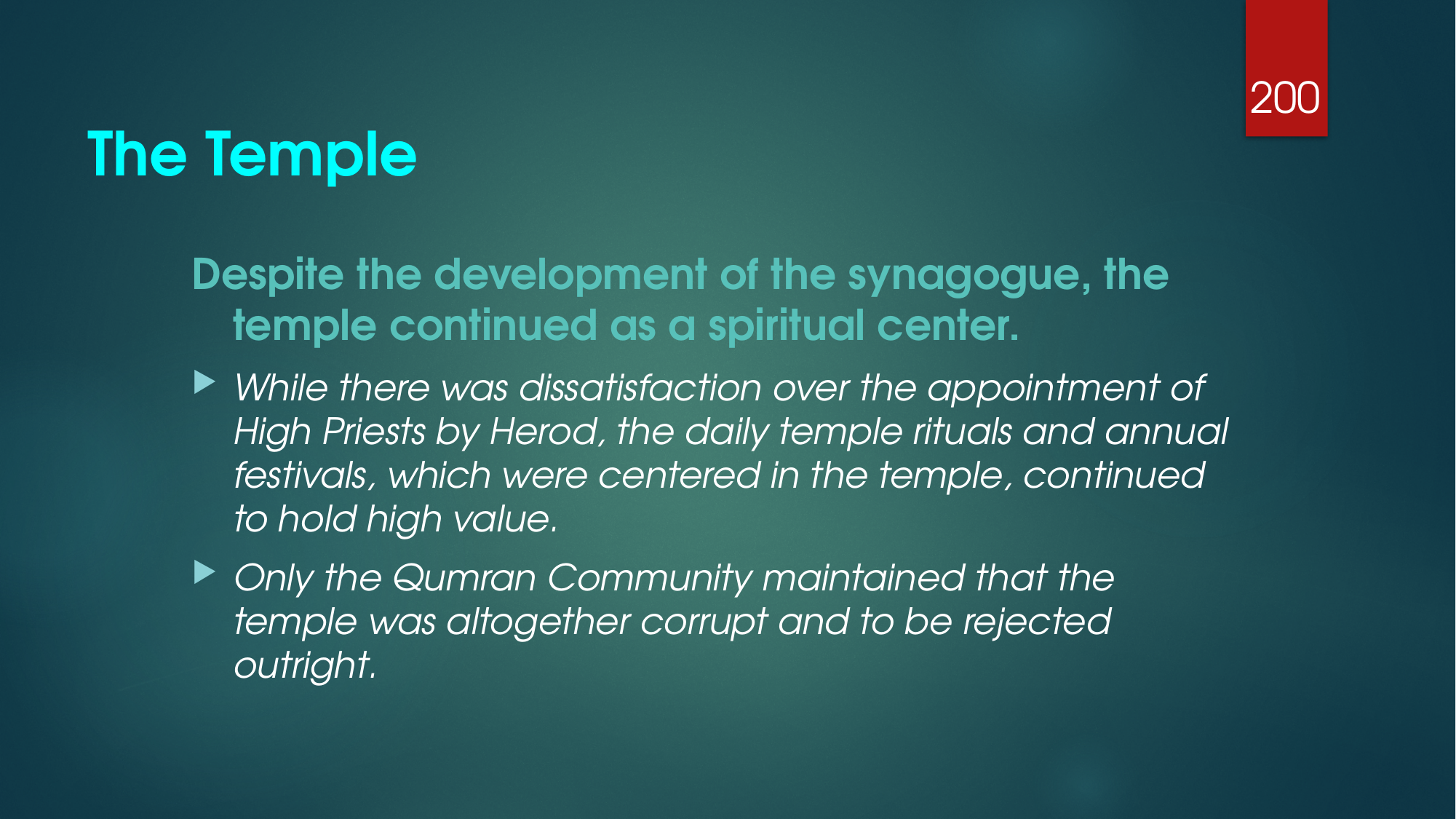

200
# The Temple
Despite the development of the synagogue, the temple continued as a spiritual center.
While there was dissatisfaction over the appointment of High Priests by Herod, the daily temple rituals and annual festivals, which were centered in the temple, continued to hold high value.
Only the Qumran Community maintained that the temple was altogether corrupt and to be rejected outright.